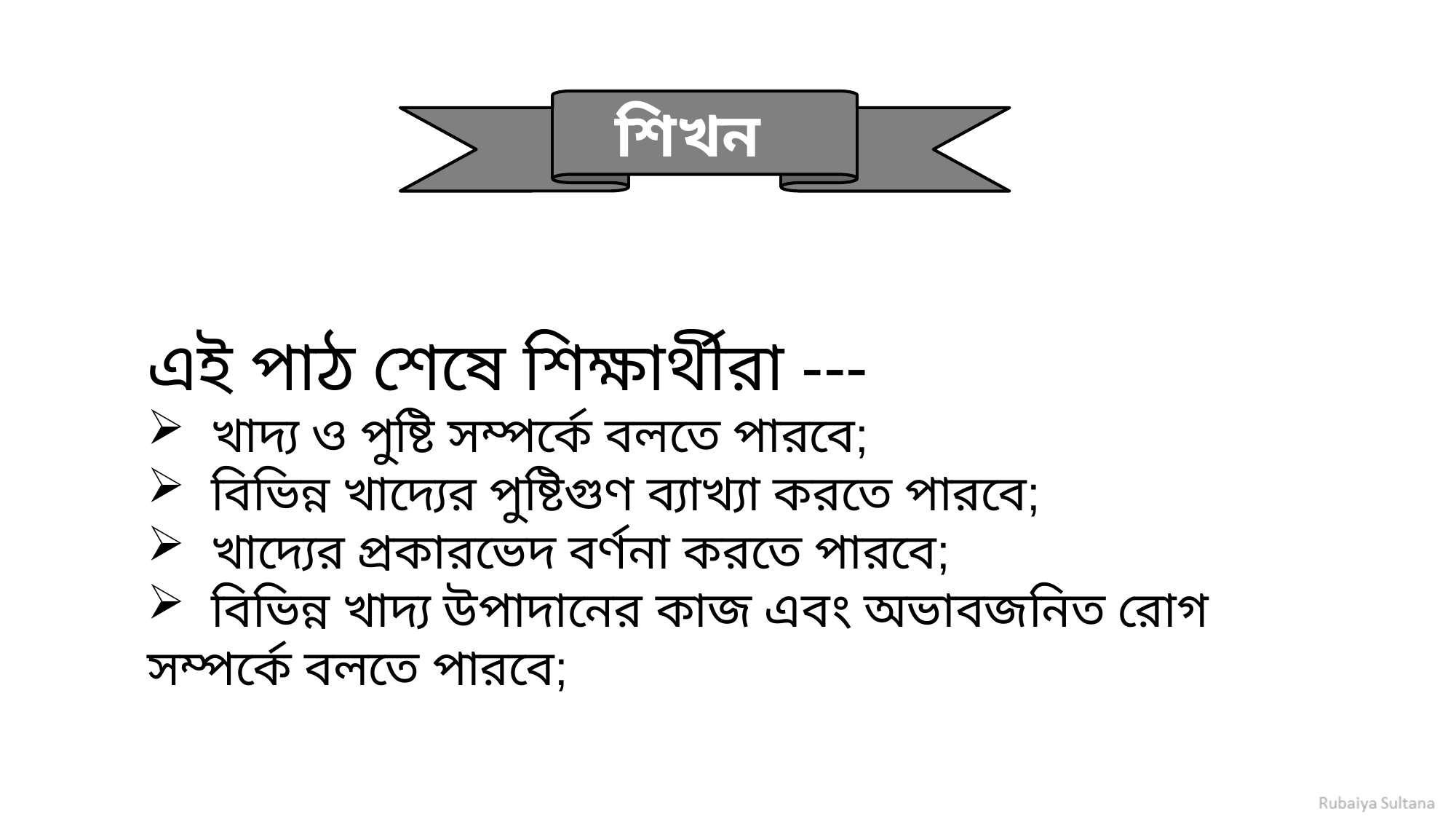

শিখনফল
এই পাঠ শেষে শিক্ষার্থীরা ---
  খাদ্য ও পুষ্টি সম্পর্কে বলতে পারবে;
  বিভিন্ন খাদ্যের পুষ্টিগুণ ব্যাখ্যা করতে পারবে;
  খাদ্যের প্রকারভেদ বর্ণনা করতে পারবে;
  বিভিন্ন খাদ্য উপাদানের কাজ এবং অভাবজনিত রোগ সম্পর্কে বলতে পারবে;